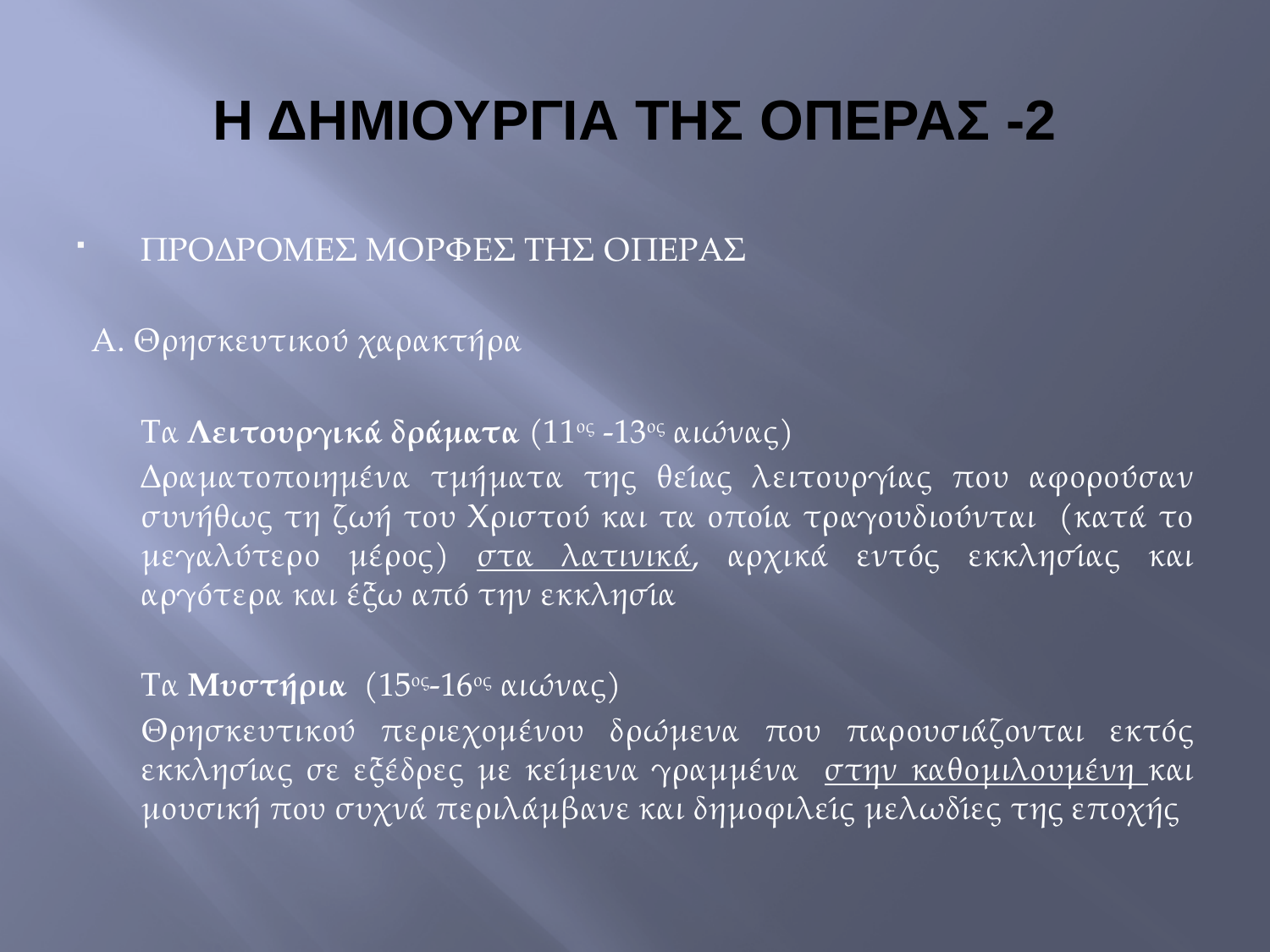

# Η ΔΗΜΙΟΥΡΓΙΑ ΤΗΣ ΟΠΕΡΑΣ -2
ΠΡΟΔΡΟΜΕΣ ΜΟΡΦΕΣ ΤΗΣ ΟΠΕΡΑΣ

Α. Θρησκευτικού χαρακτήρα

	Τα Λειτουργικά δράματα (11ος -13ος αιώνας)
	Δραματοποιημένα τμήματα της θείας λειτουργίας που αφορούσαν συνήθως τη ζωή του Χριστού και τα οποία τραγουδιούνται  (κατά το μεγαλύτερο μέρος) στα λατινικά, αρχικά εντός εκκλησίας και αργότερα και έξω από την εκκλησία

	Τα Μυστήρια  (15ος-16ος αιώνας)
	Θρησκευτικού περιεχομένου δρώμενα που παρουσιάζονται εκτός εκκλησίας σε εξέδρες με κείμενα γραμμένα  στην καθομιλουμένη και μουσική που συχνά περιλάμβανε και δημοφιλείς μελωδίες της εποχής